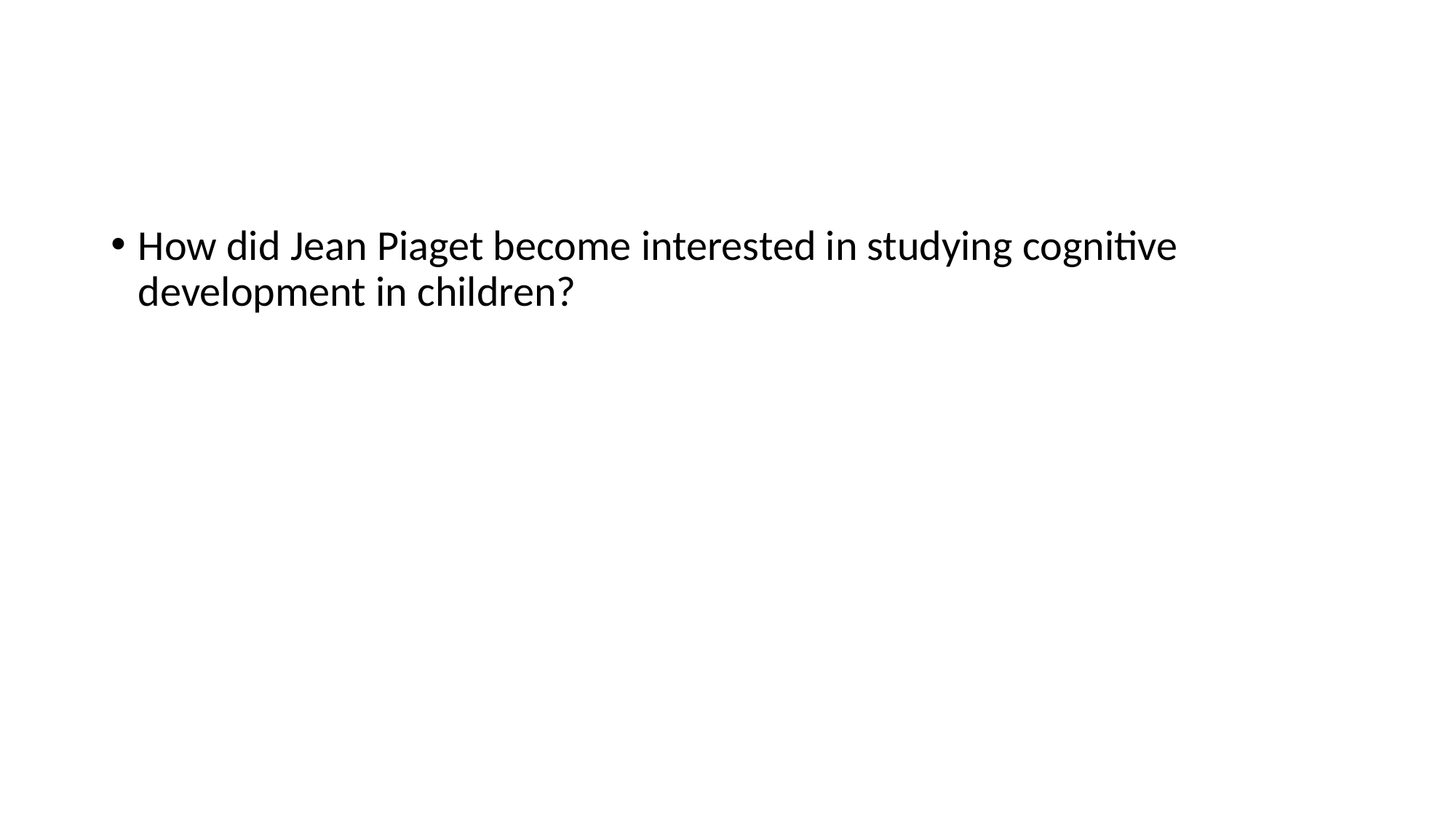

#
How did Jean Piaget become interested in studying cognitive development in children?